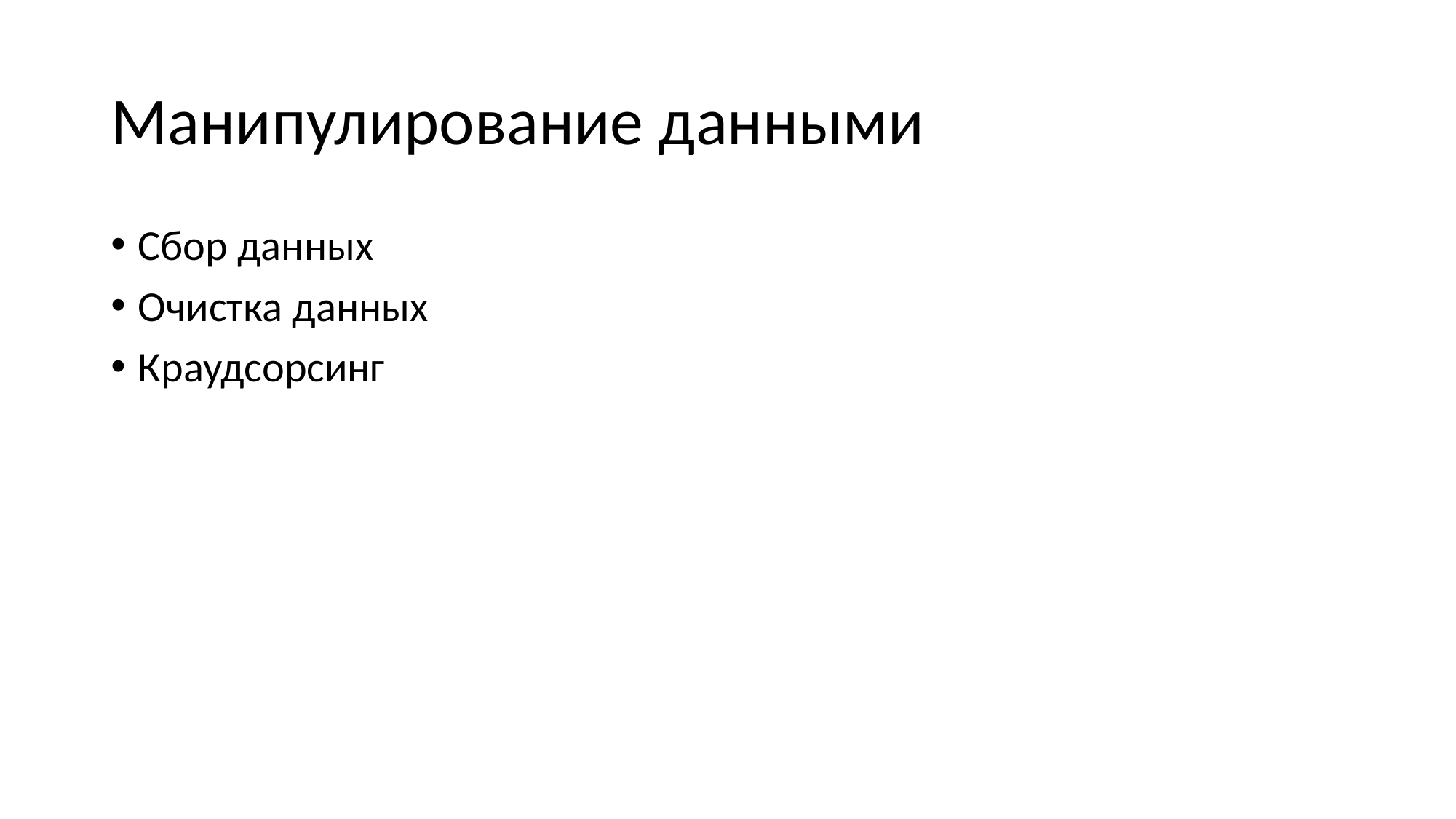

# Манипулирование данными
Сбор данных
Очистка данных
Краудсорсинг